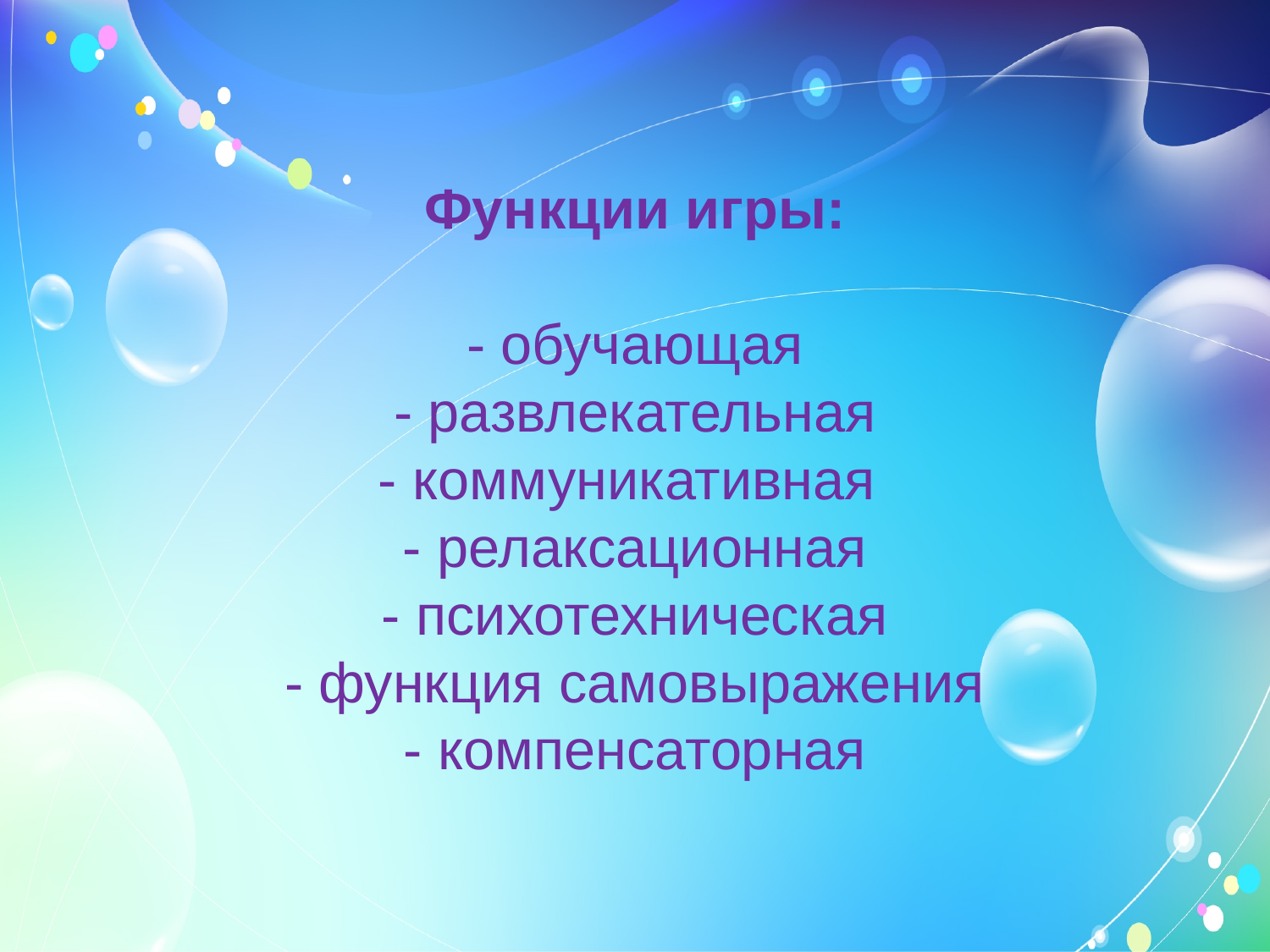

# Функции игры: - обучающая - развлекательная - коммуникативная - релаксационная - психотехническая - функция самовыражения - компенсаторная